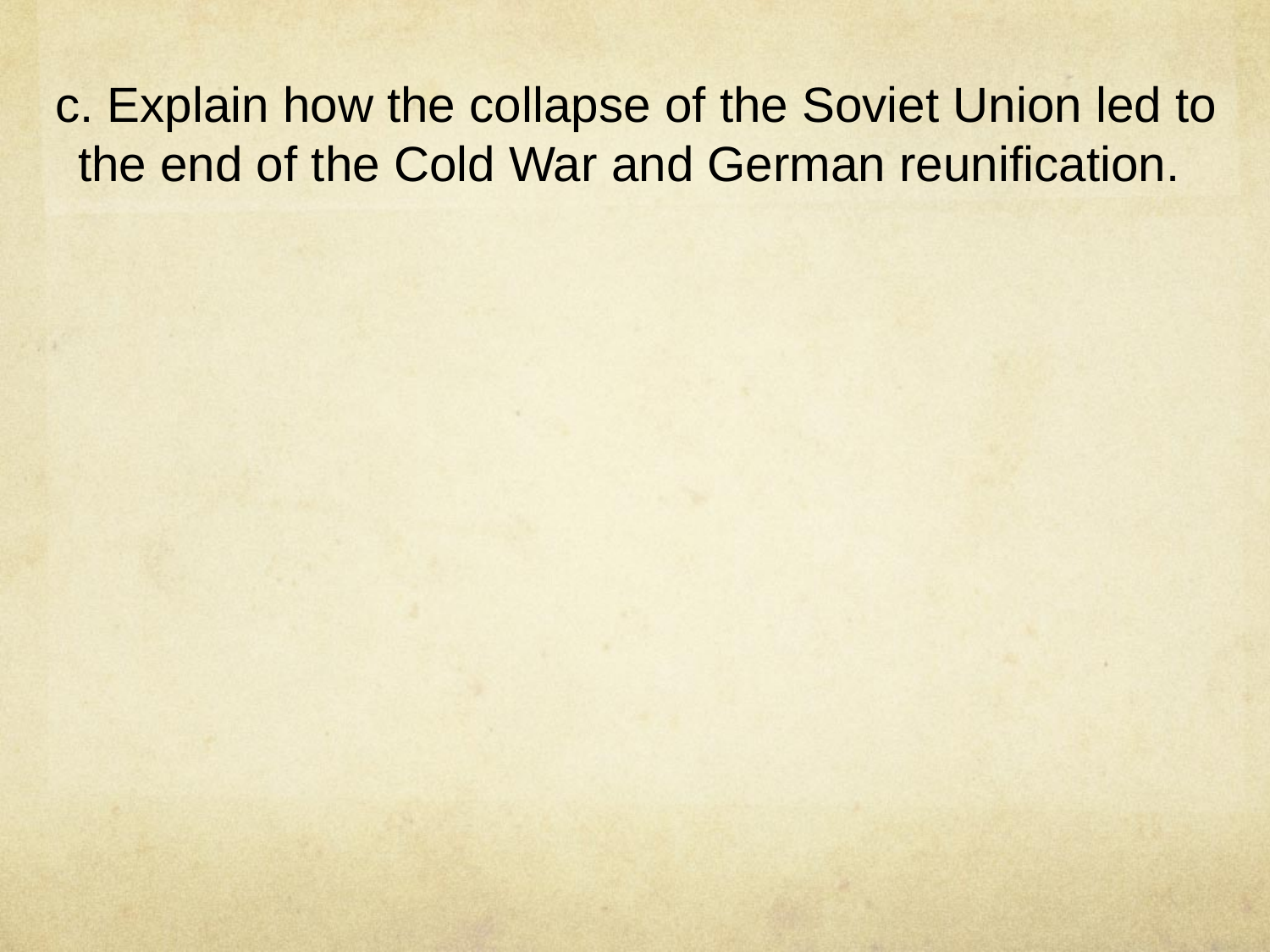

# c. Explain how the collapse of the Soviet Union led to the end of the Cold War and German reunification.